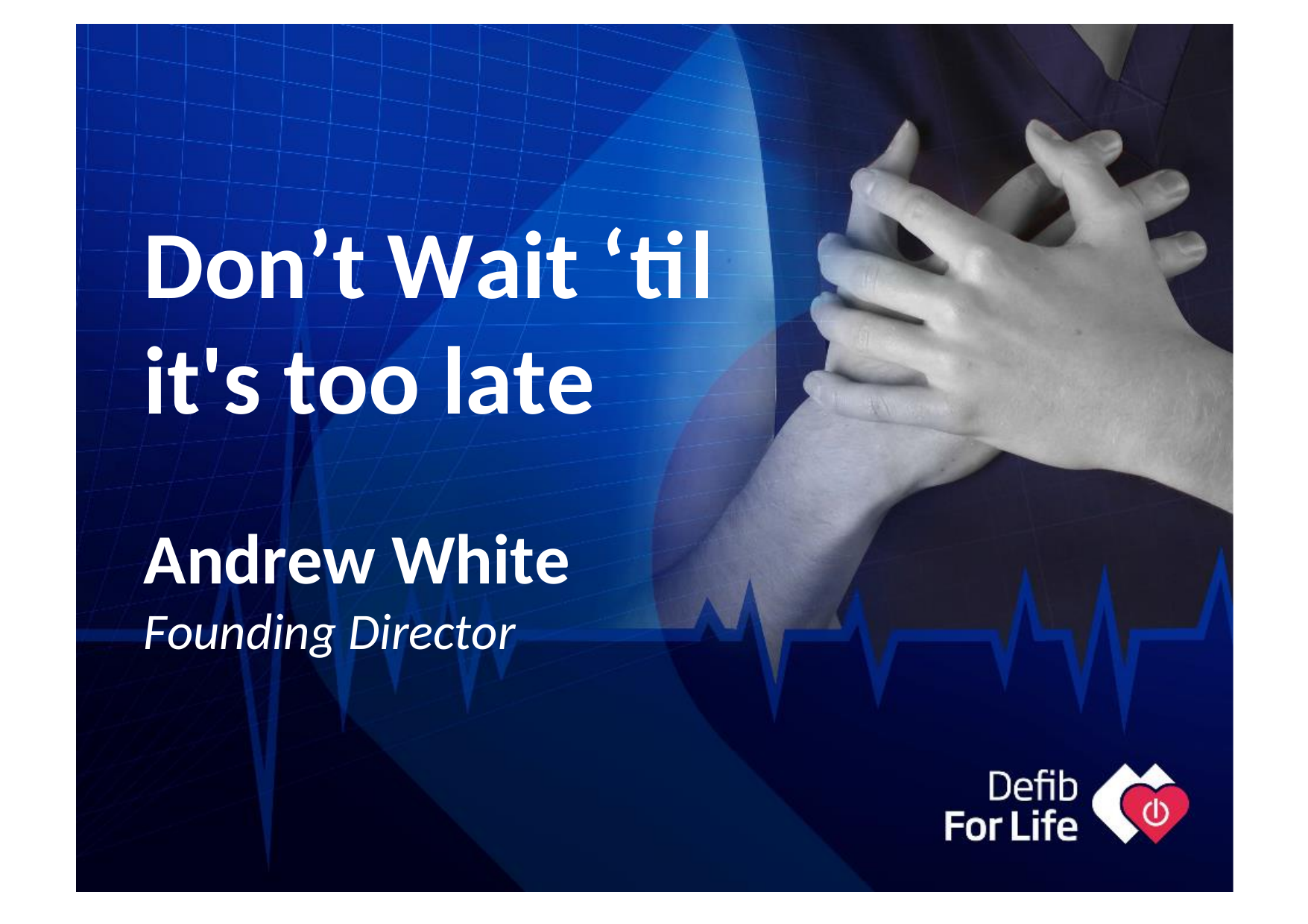

Don’t Wait ‘til it's too late
Andrew White
Founding Director